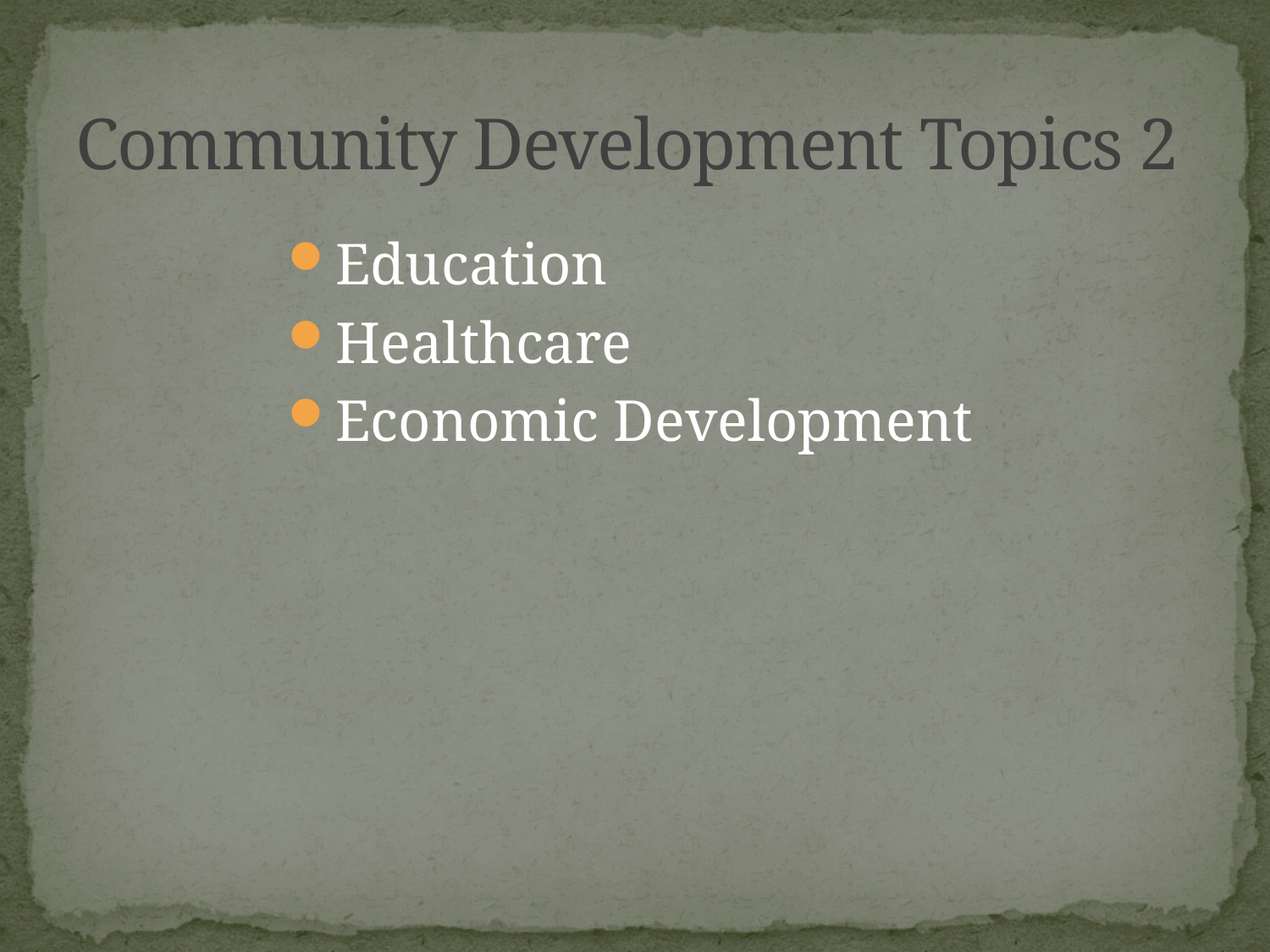

# Community Development Topics 2
Education
Healthcare
Economic Development